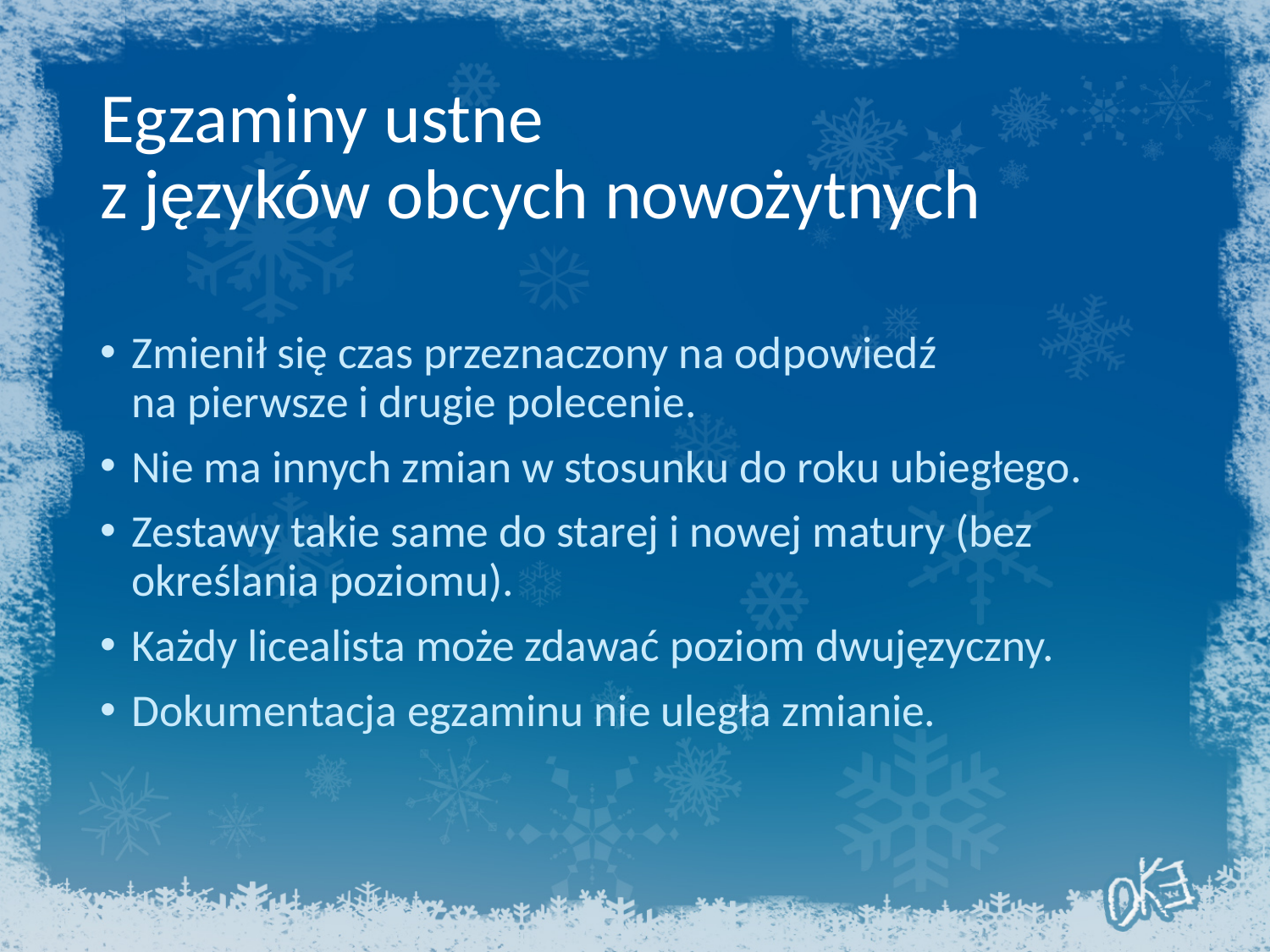

# Egzaminy ustne z języków obcych nowożytnych
Zmienił się czas przeznaczony na odpowiedź
na pierwsze i drugie polecenie.
Nie ma innych zmian w stosunku do roku ubiegłego.
Zestawy takie same do starej i nowej matury (bez określania poziomu).
Każdy licealista może zdawać poziom dwujęzyczny.
Dokumentacja egzaminu nie uległa zmianie.